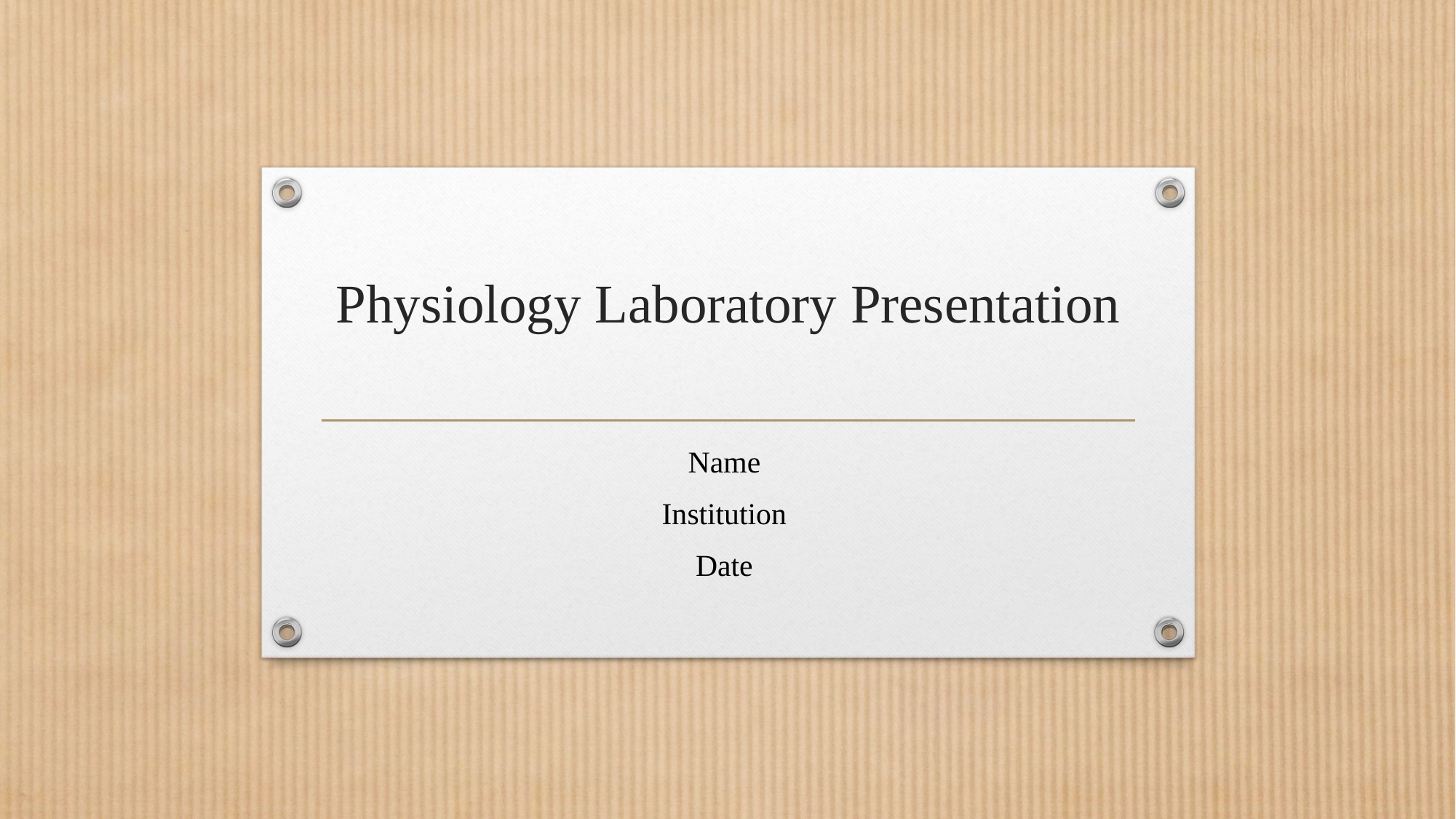

# Physiology Laboratory Presentation
Name
Institution
Date